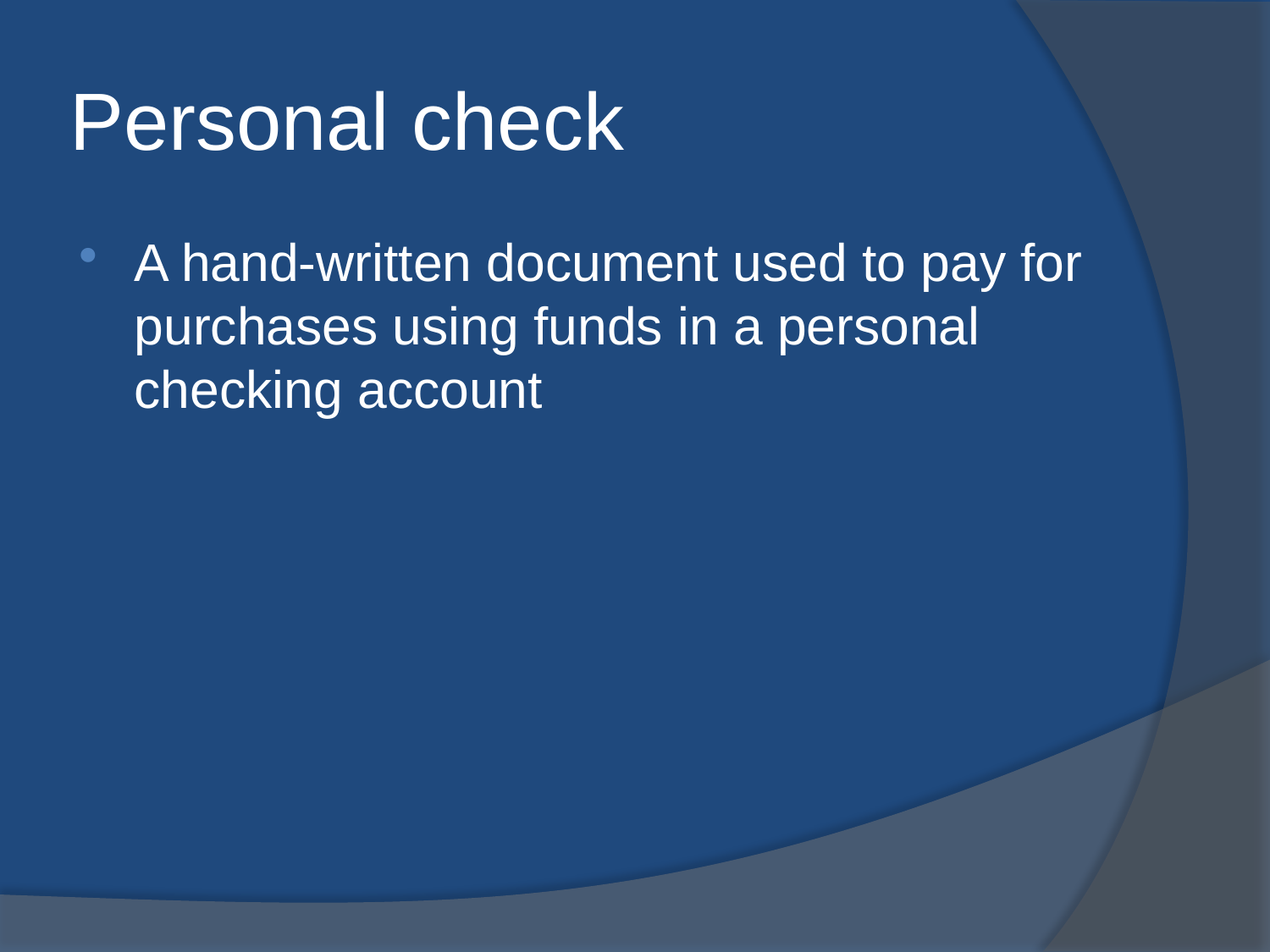

# Personal check
A hand-written document used to pay for purchases using funds in a personal checking account